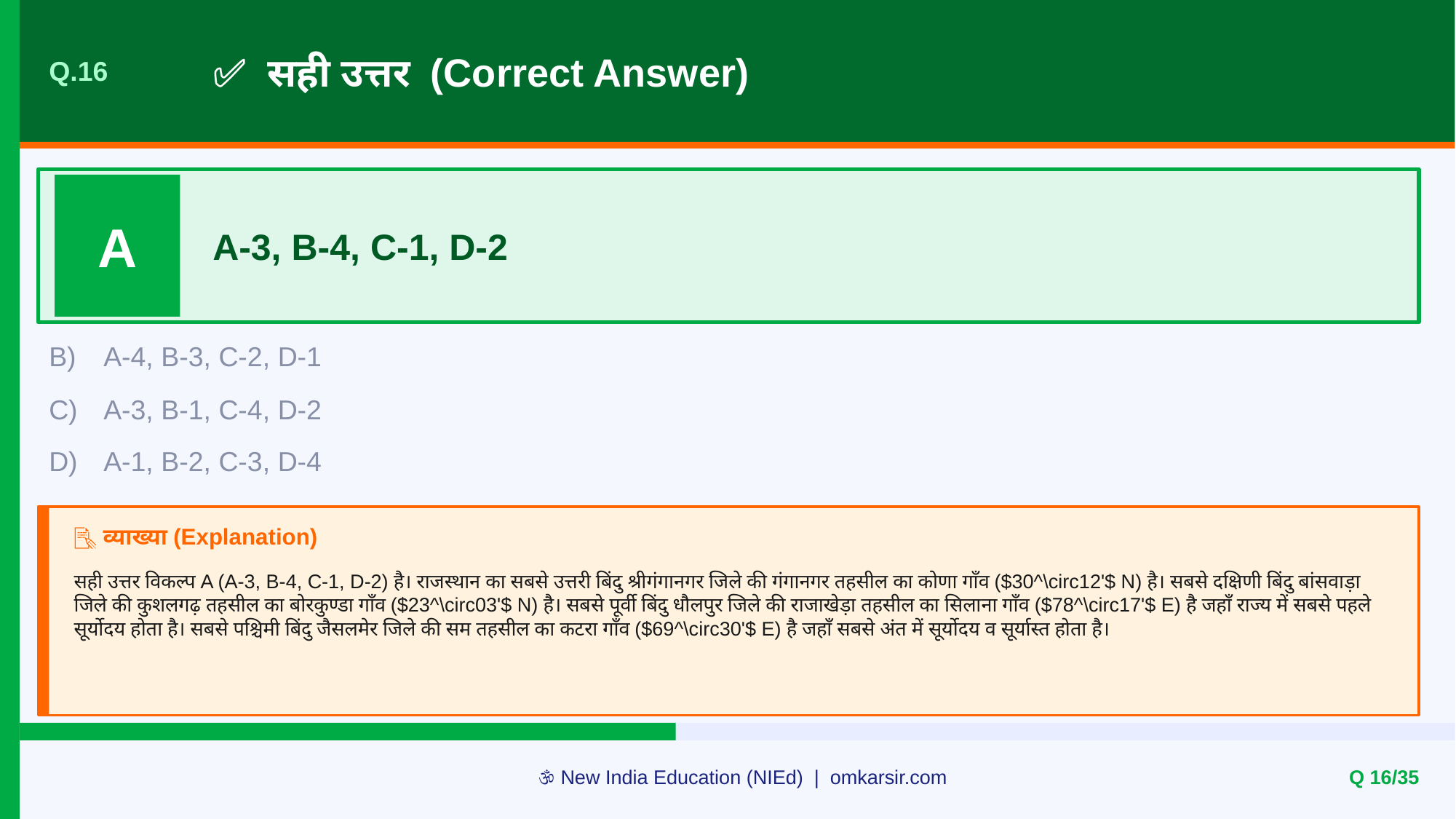

✅  सही उत्तर  (Correct Answer)
Q.16

A
A-3, B-4, C-1, D-2
B)
A-4, B-3, C-2, D-1
C)
A-3, B-1, C-4, D-2
D)
A-1, B-2, C-3, D-4

📝 व्याख्या (Explanation)
सही उत्तर विकल्प A (A-3, B-4, C-1, D-2) है। राजस्थान का सबसे उत्तरी बिंदु श्रीगंगानगर जिले की गंगानगर तहसील का कोणा गाँव ($30^\circ12'$ N) है। सबसे दक्षिणी बिंदु बांसवाड़ा जिले की कुशलगढ़ तहसील का बोरकुण्डा गाँव ($23^\circ03'$ N) है। सबसे पूर्वी बिंदु धौलपुर जिले की राजाखेड़ा तहसील का सिलाना गाँव ($78^\circ17'$ E) है जहाँ राज्य में सबसे पहले सूर्योदय होता है। सबसे पश्चिमी बिंदु जैसलमेर जिले की सम तहसील का कटरा गाँव ($69^\circ30'$ E) है जहाँ सबसे अंत में सूर्योदय व सूर्यास्त होता है।

🕉️ New India Education (NIEd)  |  omkarsir.com
Q 16/35